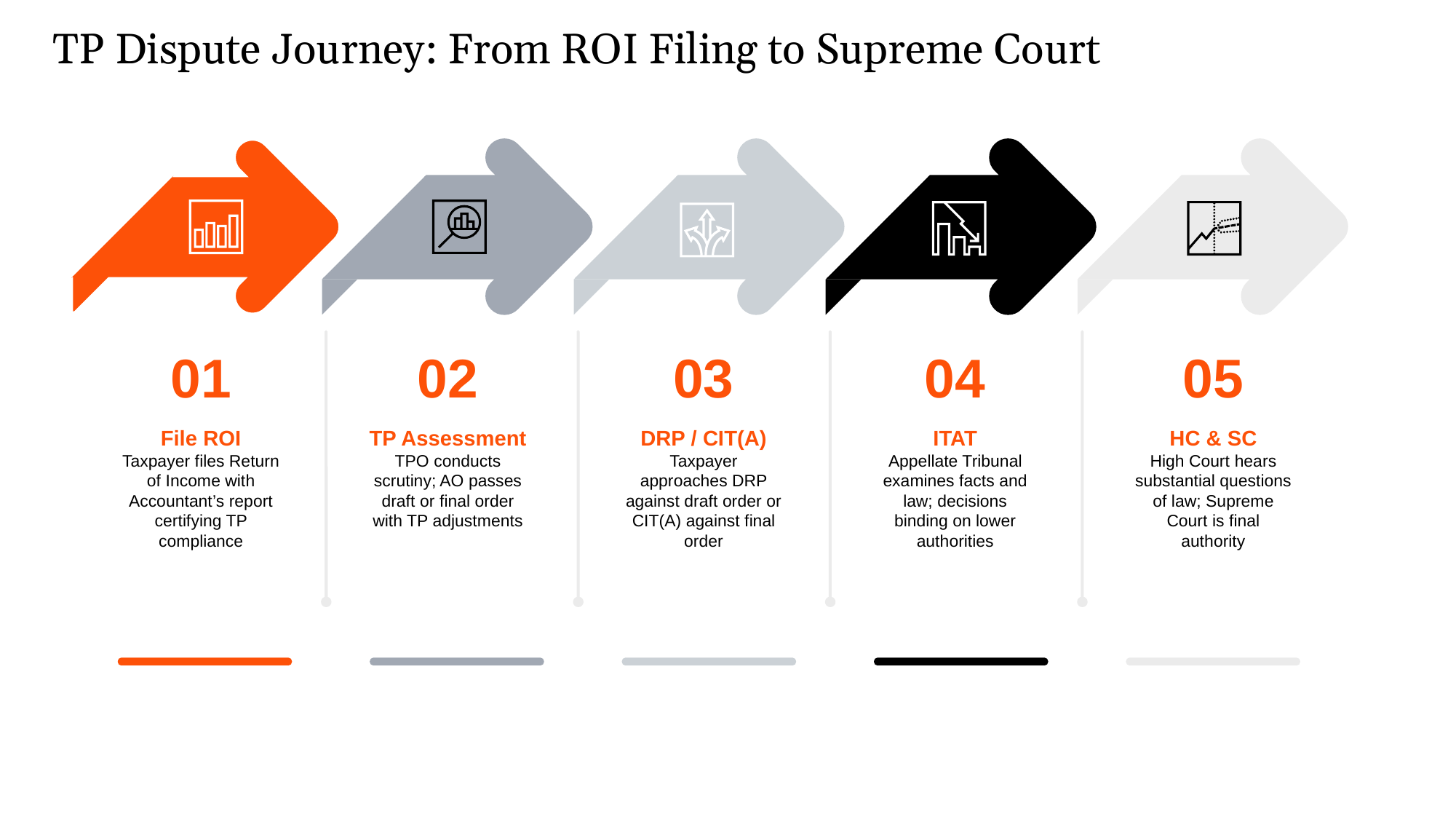

# TP Dispute Journey: From ROI Filing to Supreme Court

01
02
03
04
05
File ROI
Taxpayer files Return of Income with Accountant’s report certifying TP compliance
TP Assessment
TPO conducts scrutiny; AO passes draft or final order with TP adjustments
DRP / CIT(A)
Taxpayer approaches DRP against draft order or CIT(A) against final order
ITAT
Appellate Tribunal examines facts and law; decisions binding on lower authorities
HC & SC
High Court hears substantial questions of law; Supreme Court is final authority